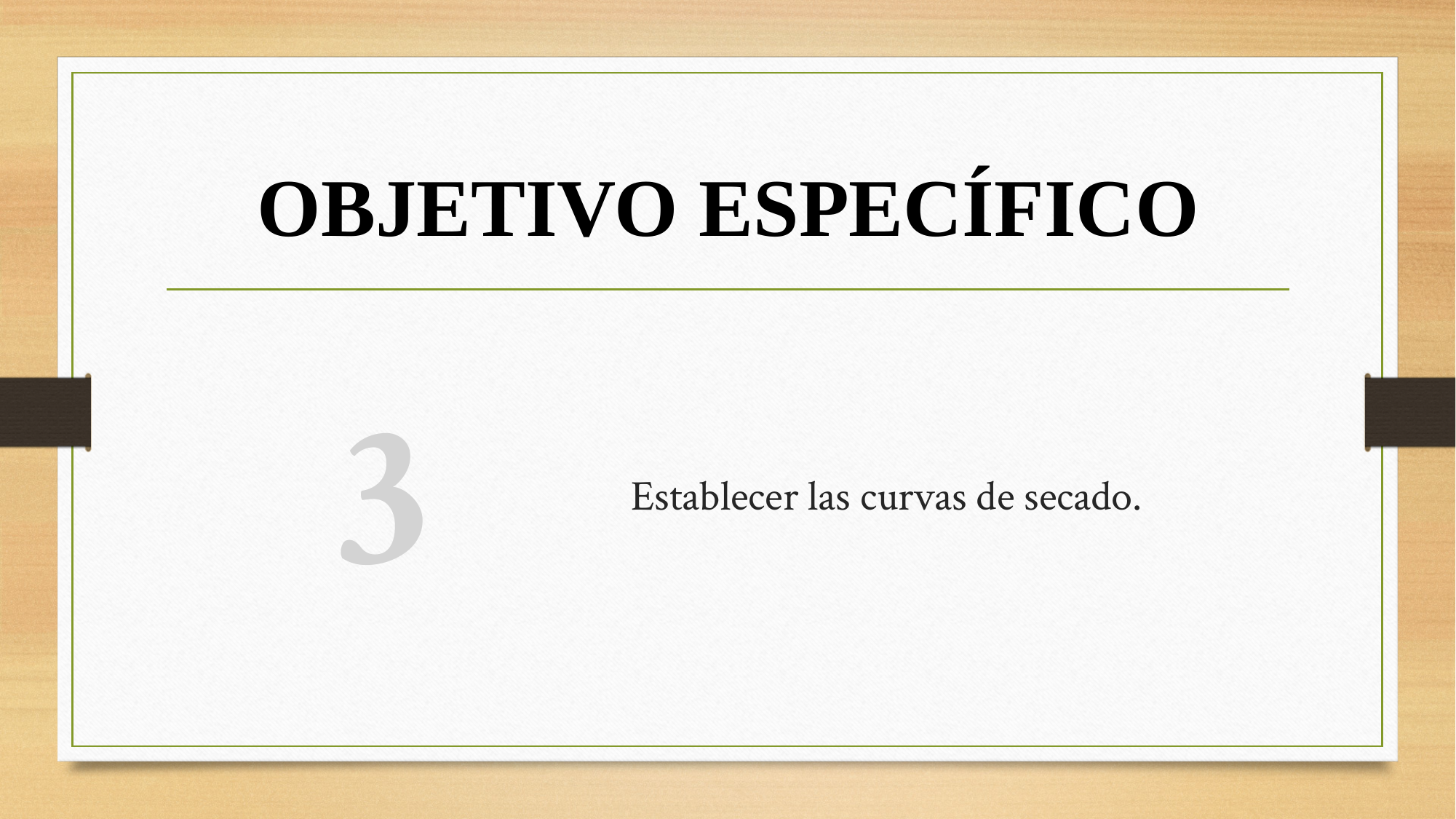

OBJETIVO ESPECÍFICO

3
Establecer las curvas de secado.